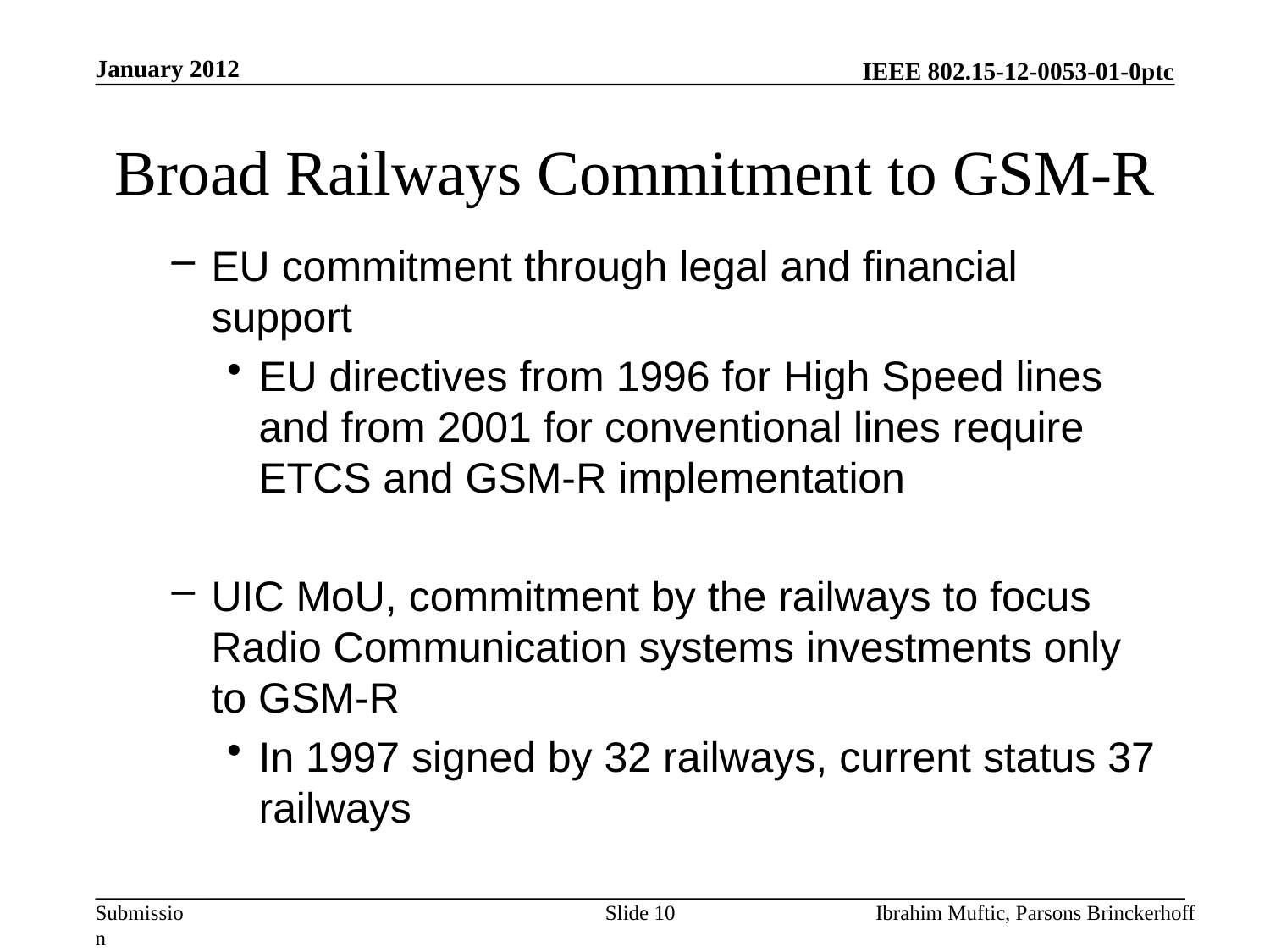

January 2012
# Broad Railways Commitment to GSM-R
EU commitment through legal and financial support
EU directives from 1996 for High Speed lines and from 2001 for conventional lines require ETCS and GSM-R implementation

UIC MoU, commitment by the railways to focus Radio Communication systems investments only to GSM-R
In 1997 signed by 32 railways, current status 37 railways
Slide 10
Ibrahim Muftic, Parsons Brinckerhoff